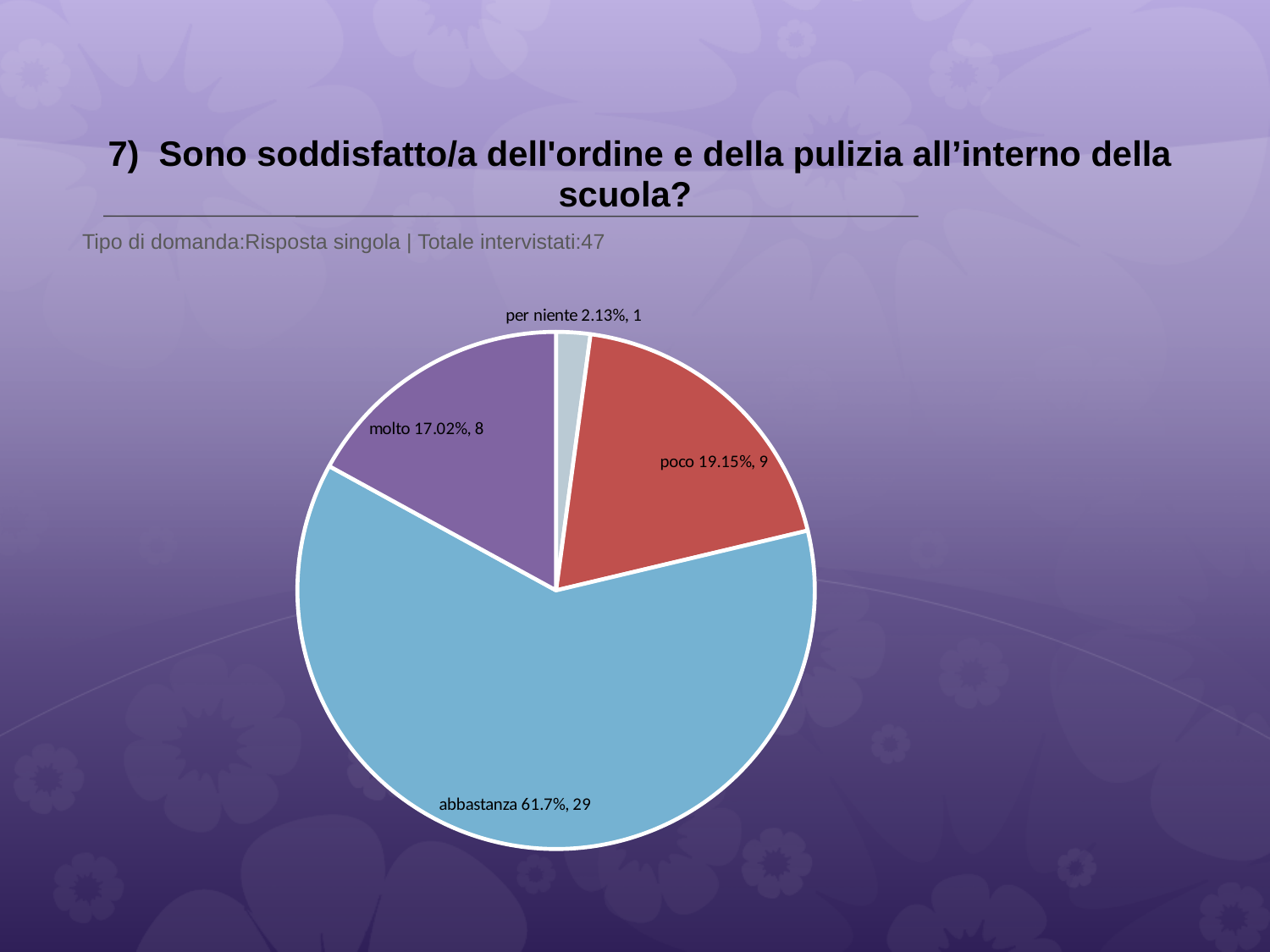

# 7)  Sono soddisfatto/a dell'ordine e della pulizia all’interno della scuola?
 Tipo di domanda:Risposta singola | Totale intervistati:47

### Chart

| Category | Total |
|---|---|
| per niente | 0.021300001 |
| poco | 0.1915 |
| abbastanza | 0.617 |
| molto | 0.1702 |